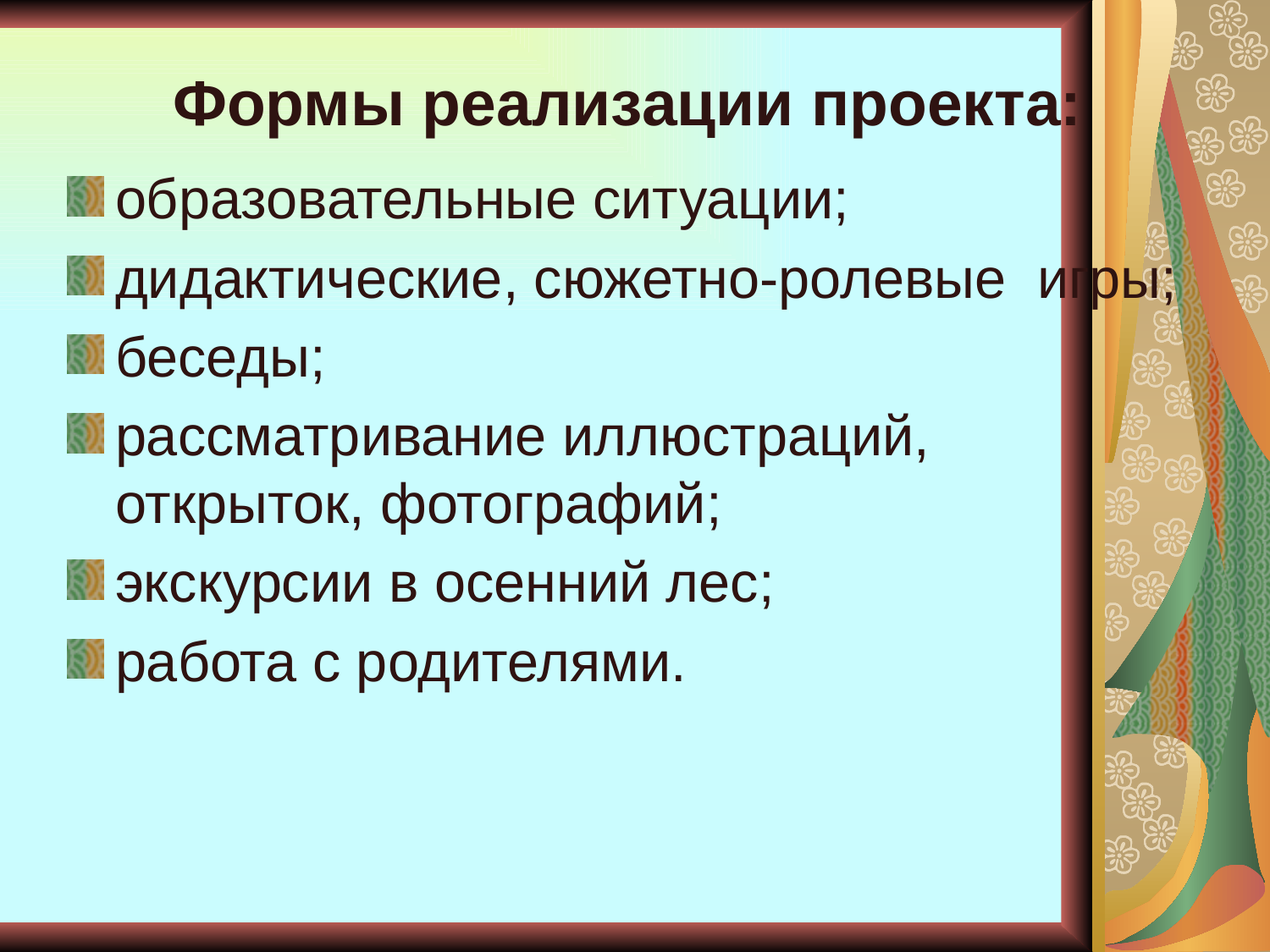

Формы реализации проекта:
образовательные ситуации;
дидактические, сюжетно-ролевые  игры;
беседы;
рассматривание иллюстраций, открыток, фотографий;
экскурсии в осенний лес;
работа с родителями.